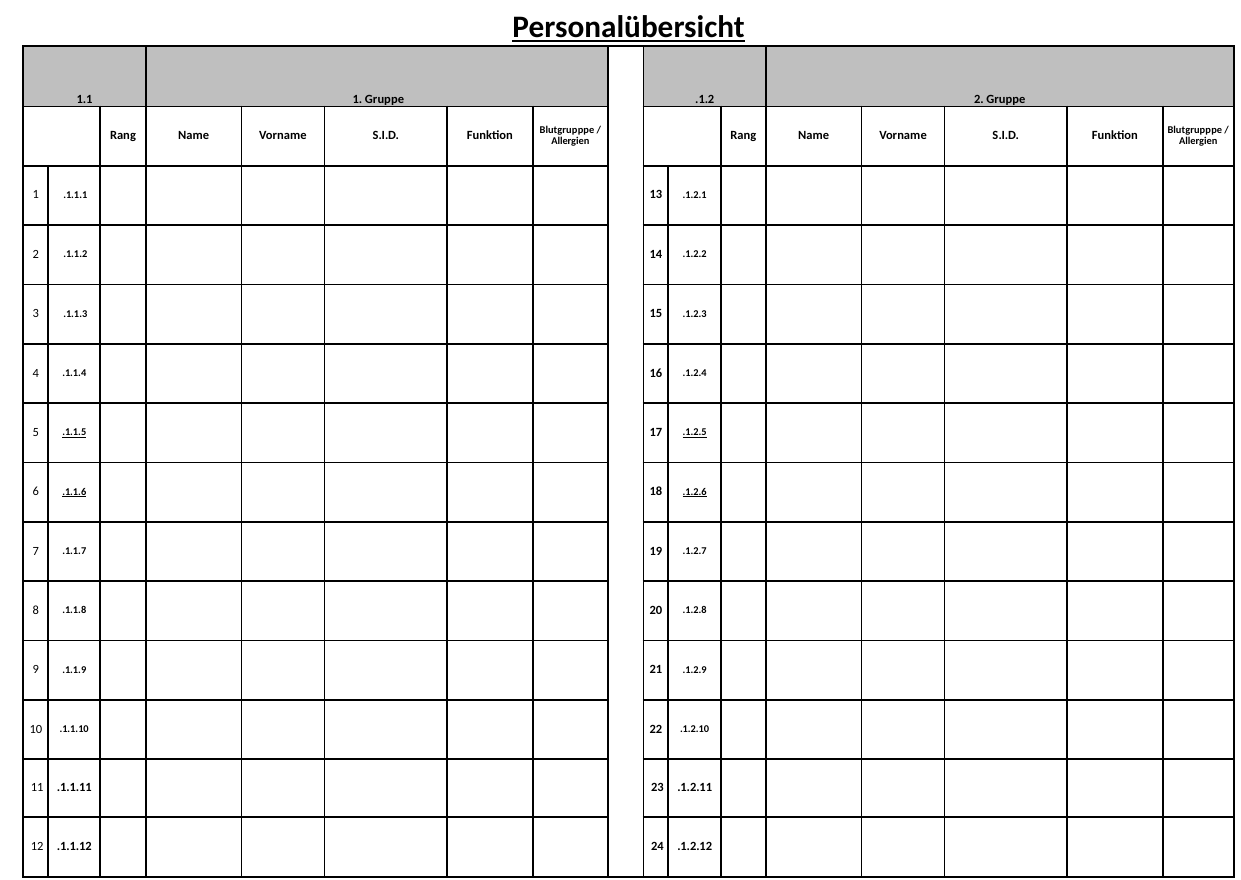

Personalübersicht
| 1.1 |  |  | 1. Gruppe |  |  |  |  |  | .1.2 |  |  | 2. Gruppe |  |  |  |  |
| --- | --- | --- | --- | --- | --- | --- | --- | --- | --- | --- | --- | --- | --- | --- | --- | --- |
|  |  | Rang | Name | Vorname | S.I.D. | Funktion | Blutgrupppe / Allergien |  |  |  | Rang | Name | Vorname | S.I.D. | Funktion | Blutgrupppe / Allergien |
| 1 | .1.1.1 |  |  |  |  |  |  |  | 13 | .1.2.1 |  |  |  |  |  |  |
| 2 | .1.1.2 |  |  |  |  |  |  |  | 14 | .1.2.2 |  |  |  |  |  |  |
| 3 | .1.1.3 |  |  |  |  |  |  |  | 15 | .1.2.3 |  |  |  |  |  |  |
| 4 | .1.1.4 |  |  |  |  |  |  |  | 16 | .1.2.4 |  |  |  |  |  |  |
| 5 | .1.1.5 |  |  |  |  |  |  |  | 17 | .1.2.5 |  |  |  |  |  |  |
| 6 | .1.1.6 |  |  |  |  |  |  |  | 18 | .1.2.6 |  |  |  |  |  |  |
| 7 | .1.1.7 |  |  |  |  |  |  |  | 19 | .1.2.7 |  |  |  |  |  |  |
| 8 | .1.1.8 |  |  |  |  |  |  |  | 20 | .1.2.8 |  |  |  |  |  |  |
| 9 | .1.1.9 |  |  |  |  |  |  |  | 21 | .1.2.9 |  |  |  |  |  |  |
| 10 | .1.1.10 |  |  |  |  |  |  |  | 22 | .1.2.10 |  |  |  |  |  |  |
| 11 | .1.1.11 |  |  |  |  |  |  |  | 23 | .1.2.11 |  |  |  |  |  |  |
| 12 | .1.1.12 |  |  |  |  |  |  |  | 24 | .1.2.12 |  |  |  |  |  |  |